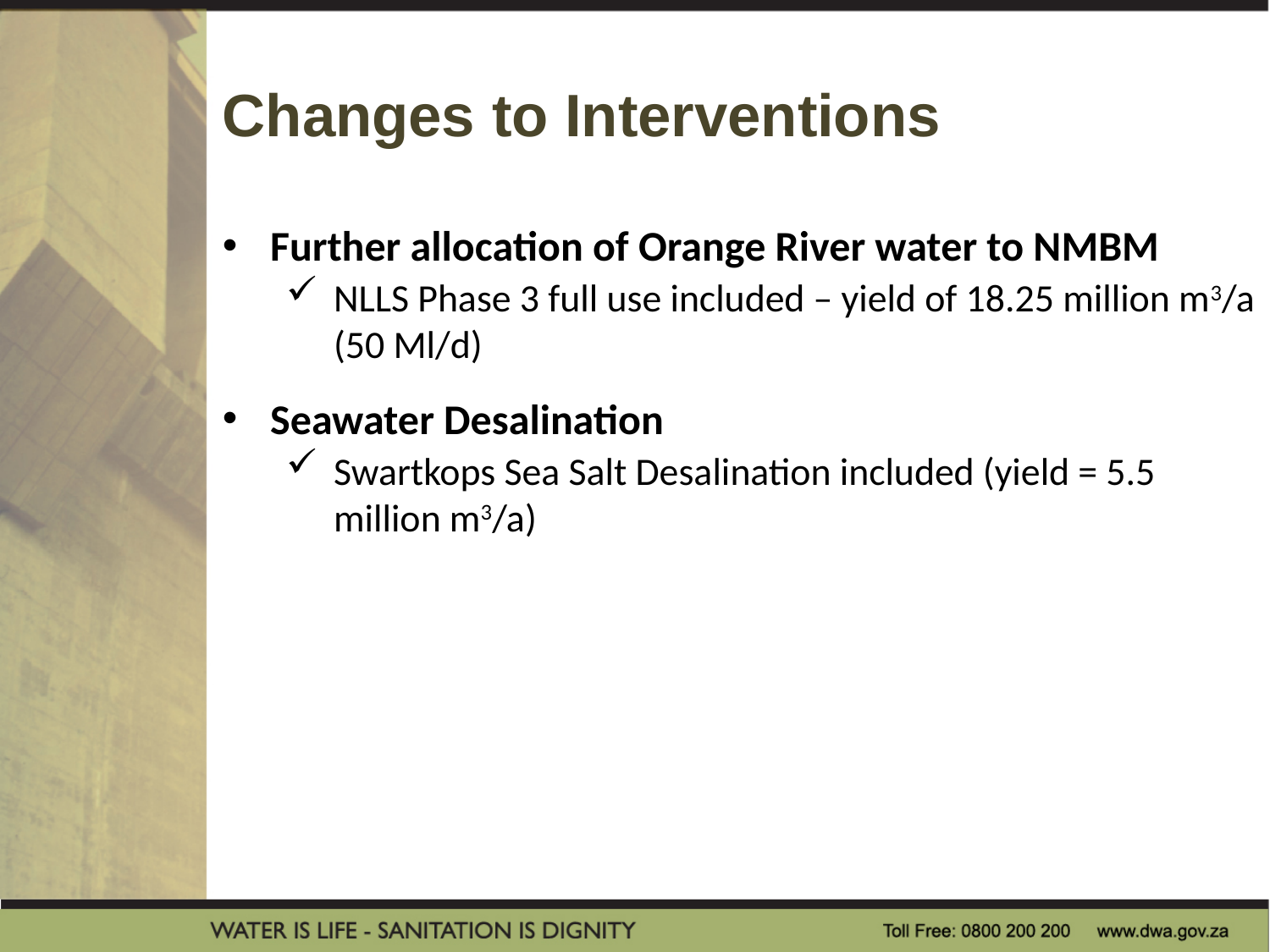

Changes to Interventions
Further allocation of Orange River water to NMBM
NLLS Phase 3 full use included – yield of 18.25 million m3/a (50 Ml/d)
Seawater Desalination
Swartkops Sea Salt Desalination included (yield = 5.5 million m3/a)